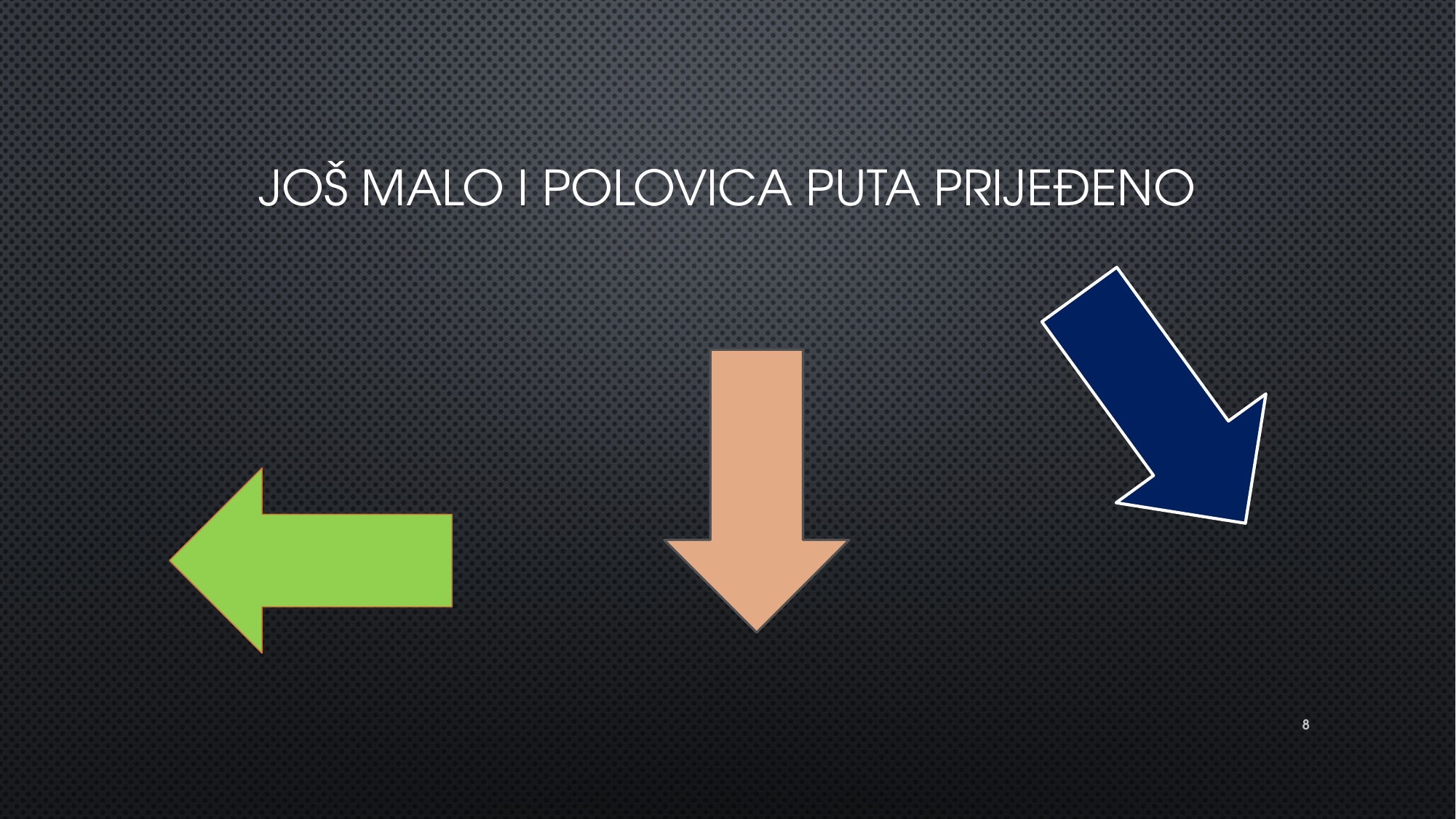

# Još malo i polovica puta prijeđeno

8